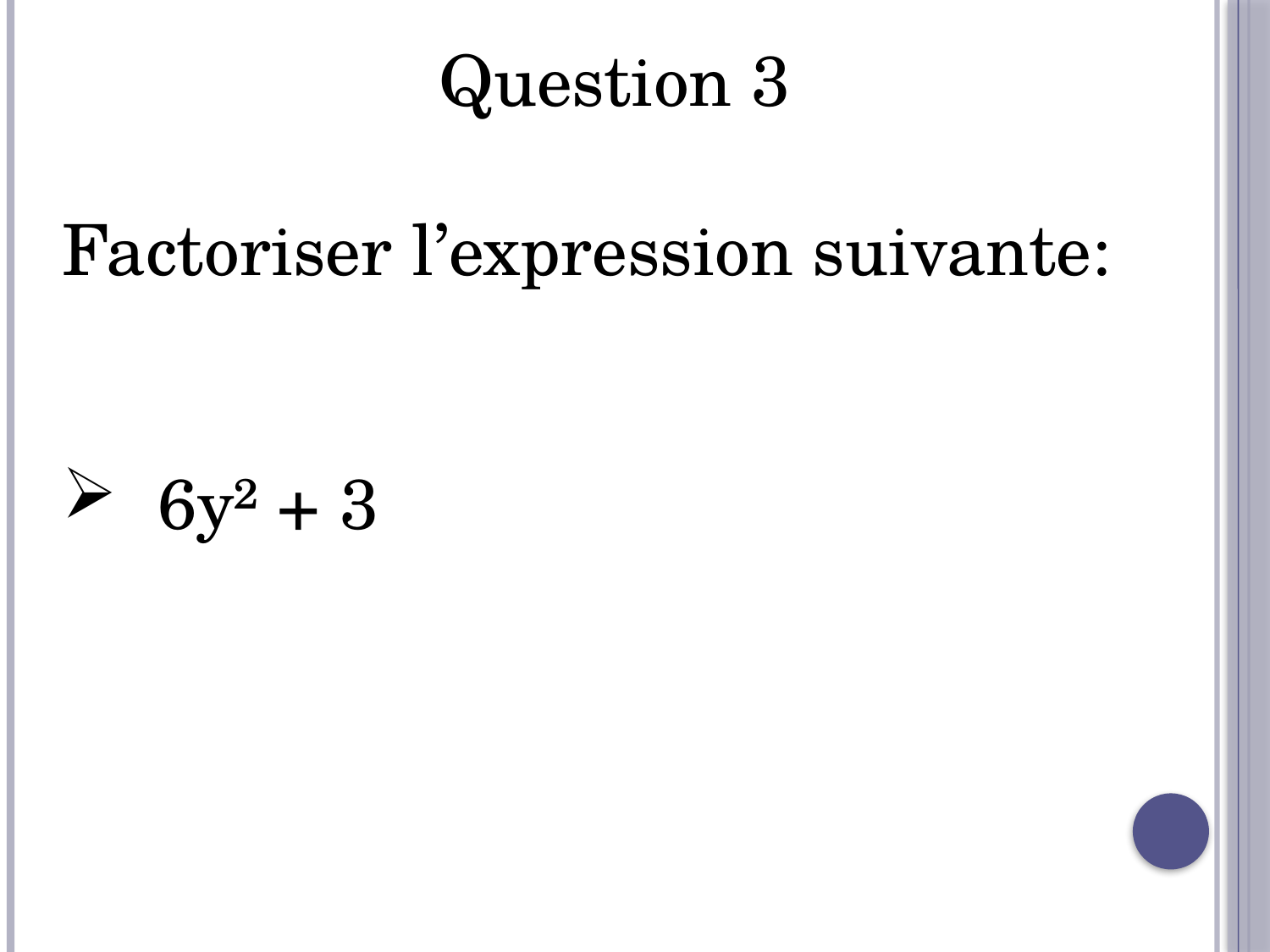

Question 3

Factoriser l’expression suivante:

  6y² + 3